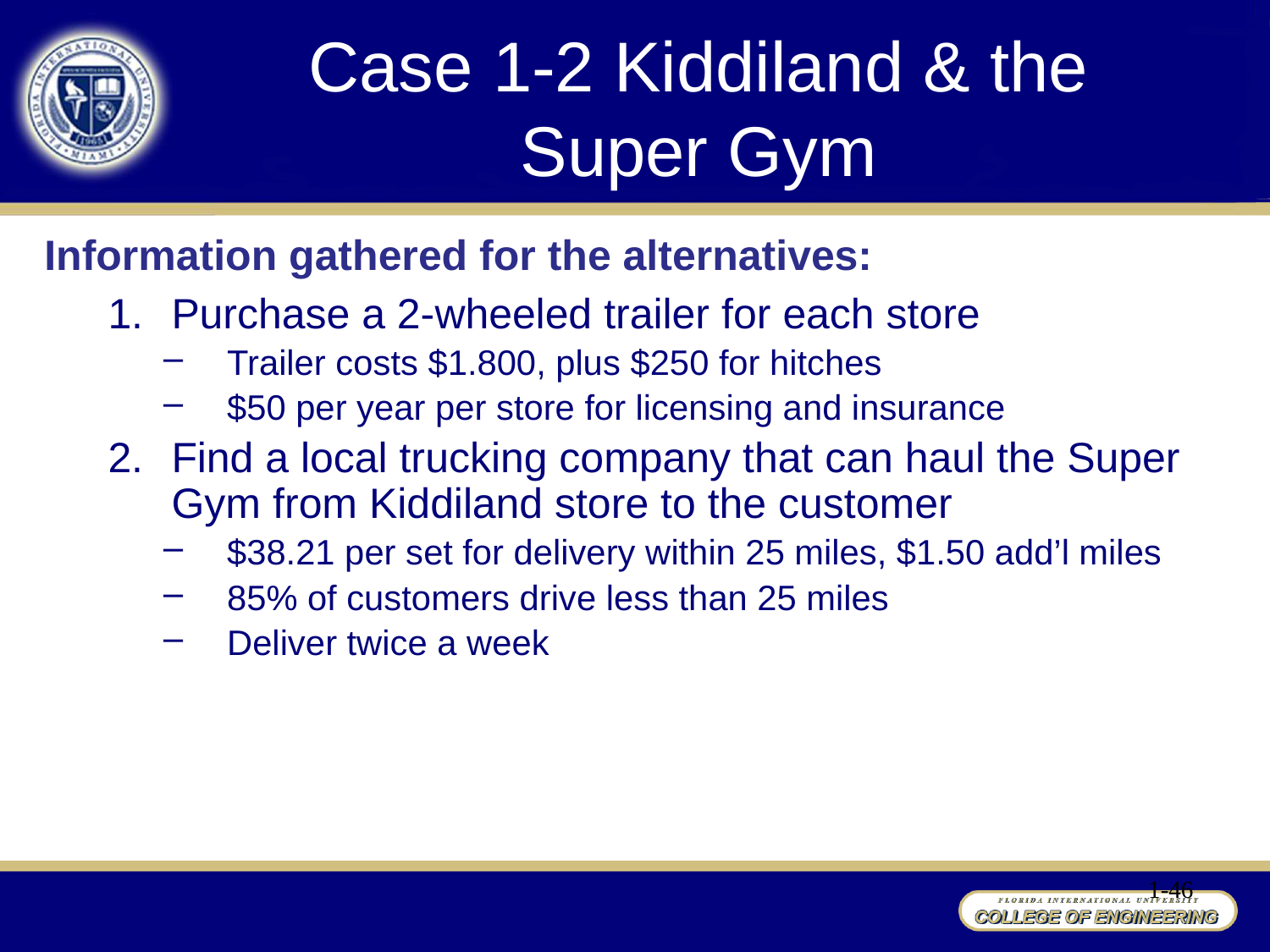

# Case 1-2 Kiddiland & the Super Gym
Information gathered for the alternatives:
Purchase a 2-wheeled trailer for each store
Trailer costs $1.800, plus $250 for hitches
$50 per year per store for licensing and insurance
Find a local trucking company that can haul the Super Gym from Kiddiland store to the customer
$38.21 per set for delivery within 25 miles, $1.50 add’l miles
85% of customers drive less than 25 miles
Deliver twice a week
1-46